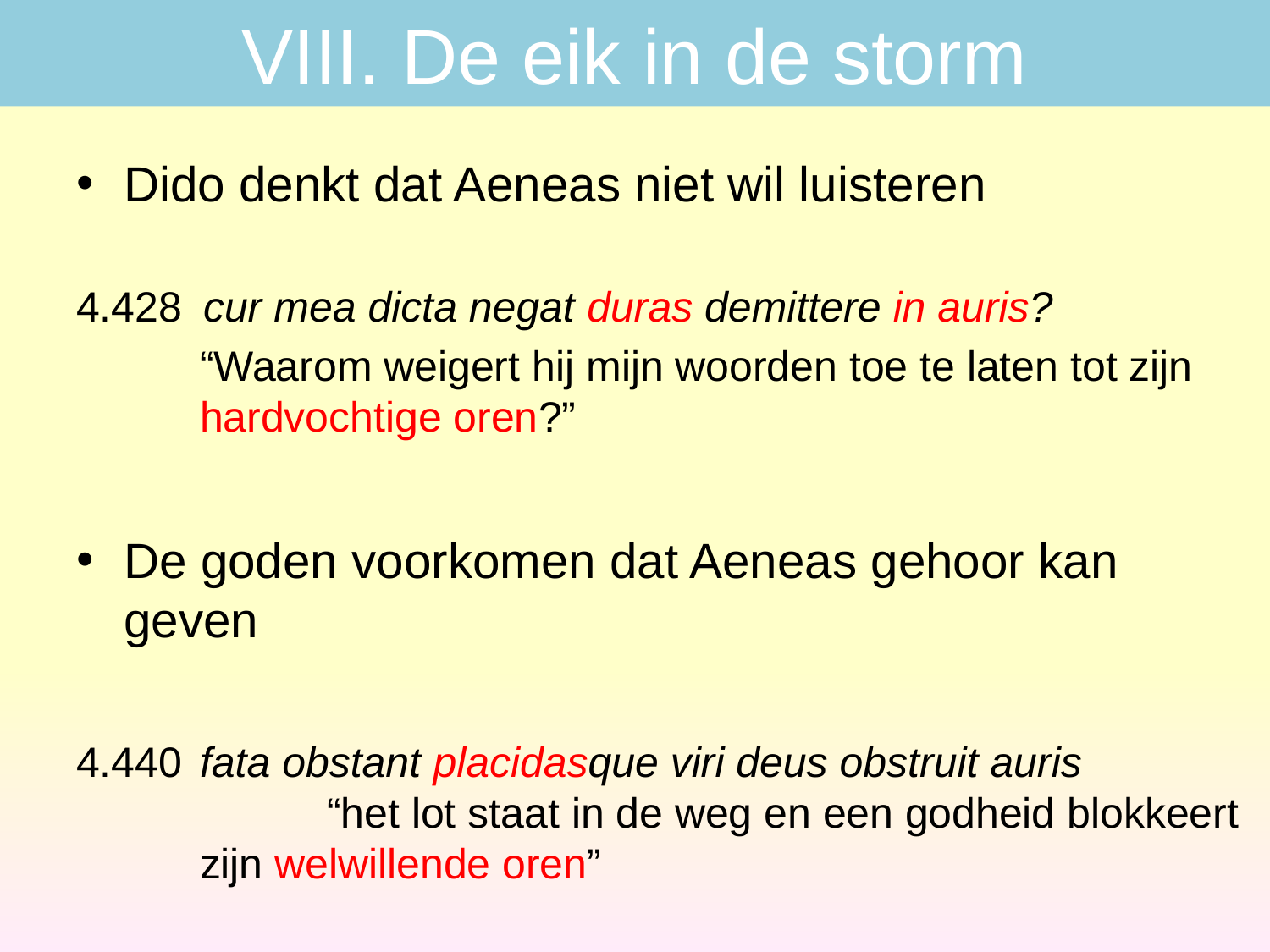

# VIII. De eik in de storm
Dido denkt dat Aeneas niet wil luisteren

4.428	cur mea dicta negat duras demittere in auris?
“Waarom weigert hij mijn woorden toe te laten tot zijn hardvochtige oren?”

De goden voorkomen dat Aeneas gehoor kan geven

4.440	fata obstant placidasque viri deus obstruit auris
	“het lot staat in de weg en een godheid blokkeert zijn welwillende oren”